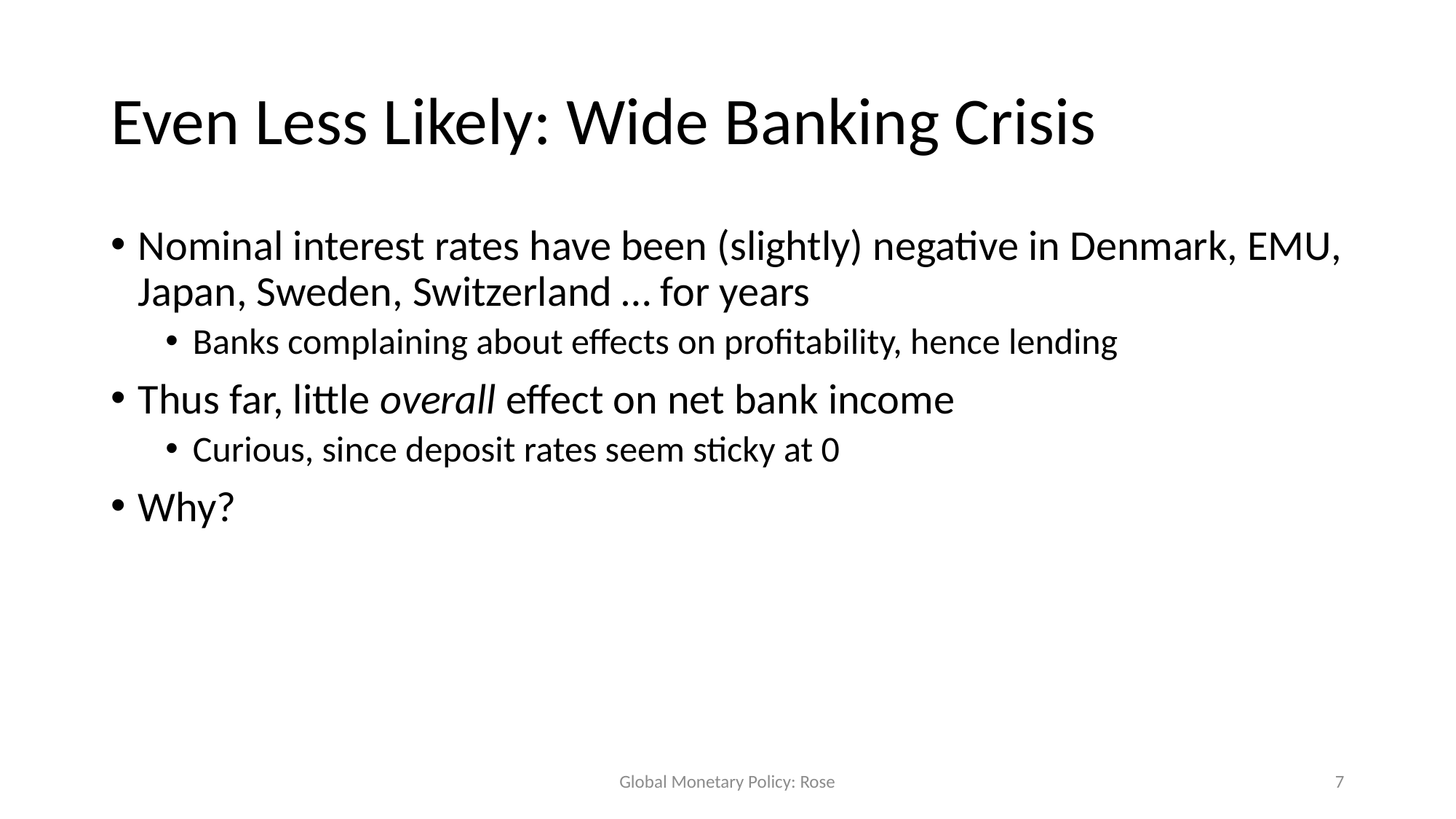

# Even Less Likely: Wide Banking Crisis
Nominal interest rates have been (slightly) negative in Denmark, EMU, Japan, Sweden, Switzerland … for years
Banks complaining about effects on profitability, hence lending
Thus far, little overall effect on net bank income
Curious, since deposit rates seem sticky at 0
Why?

Global Monetary Policy: Rose
7